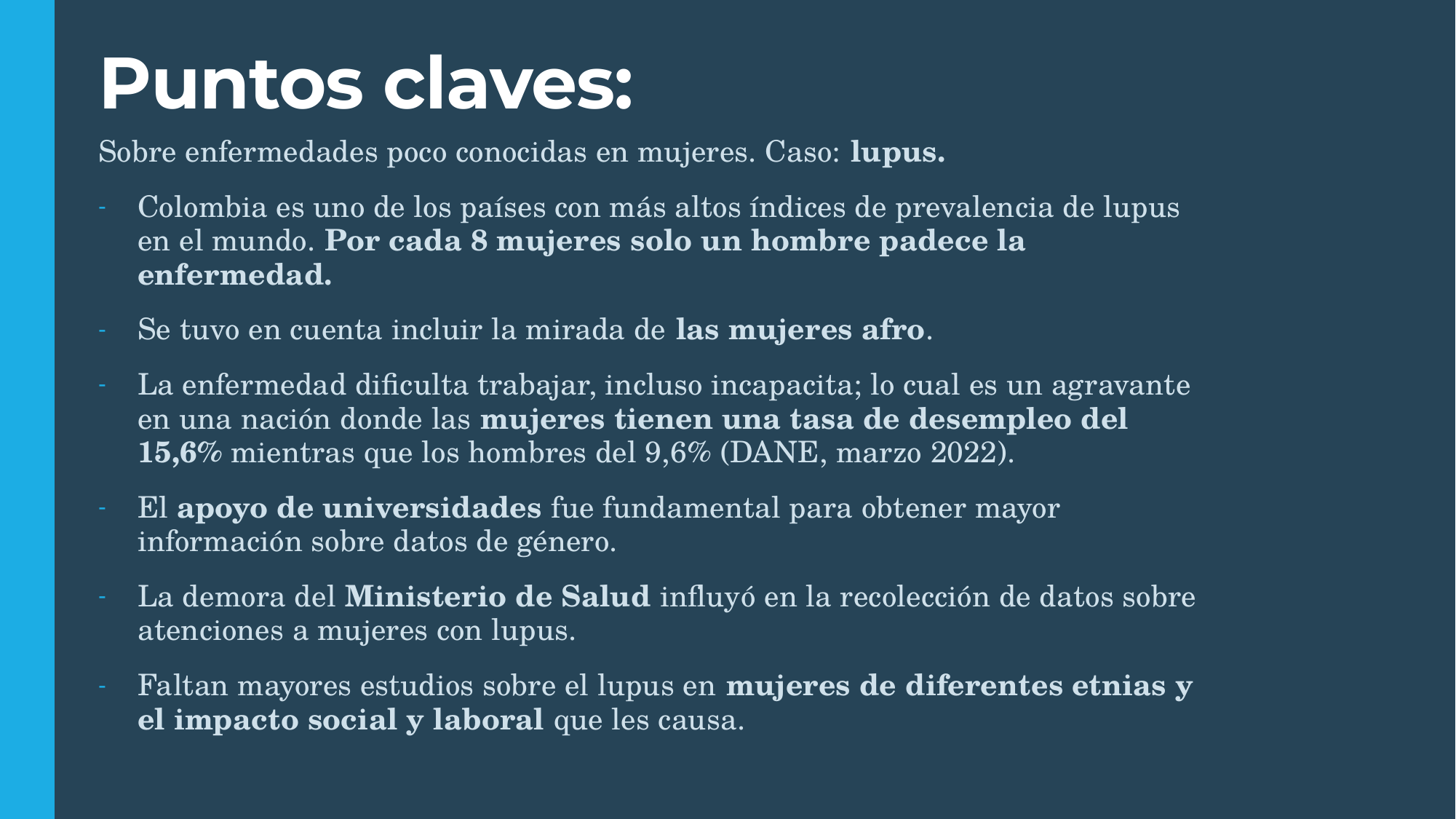

# Puntos claves:
Sobre enfermedades poco conocidas en mujeres. Caso: lupus.
Colombia es uno de los países con más altos índices de prevalencia de lupus en el mundo. Por cada 8 mujeres solo un hombre padece la enfermedad.
Se tuvo en cuenta incluir la mirada de las mujeres afro.
La enfermedad dificulta trabajar, incluso incapacita; lo cual es un agravante en una nación donde las mujeres tienen una tasa de desempleo del 15,6% mientras que los hombres del 9,6% (DANE, marzo 2022).
El apoyo de universidades fue fundamental para obtener mayor información sobre datos de género.
La demora del Ministerio de Salud influyó en la recolección de datos sobre atenciones a mujeres con lupus.
Faltan mayores estudios sobre el lupus en mujeres de diferentes etnias y el impacto social y laboral que les causa.